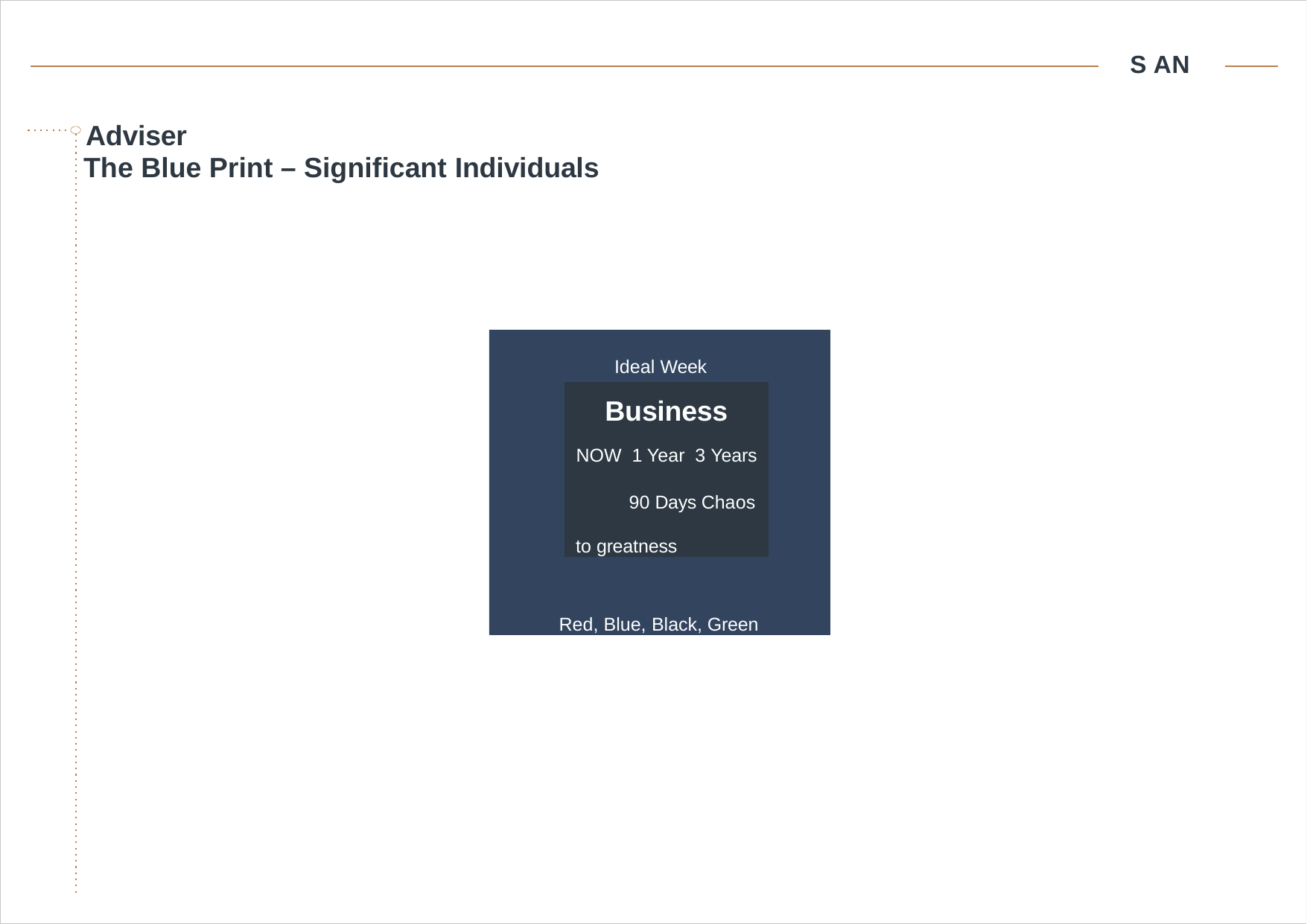

S AN

# Adviser
The Blue Print – Significant Individuals

Ideal Week

Red, Blue, Black, Green
Business
NOW 1 Year 3 Years
90 Days Chaos to greatness